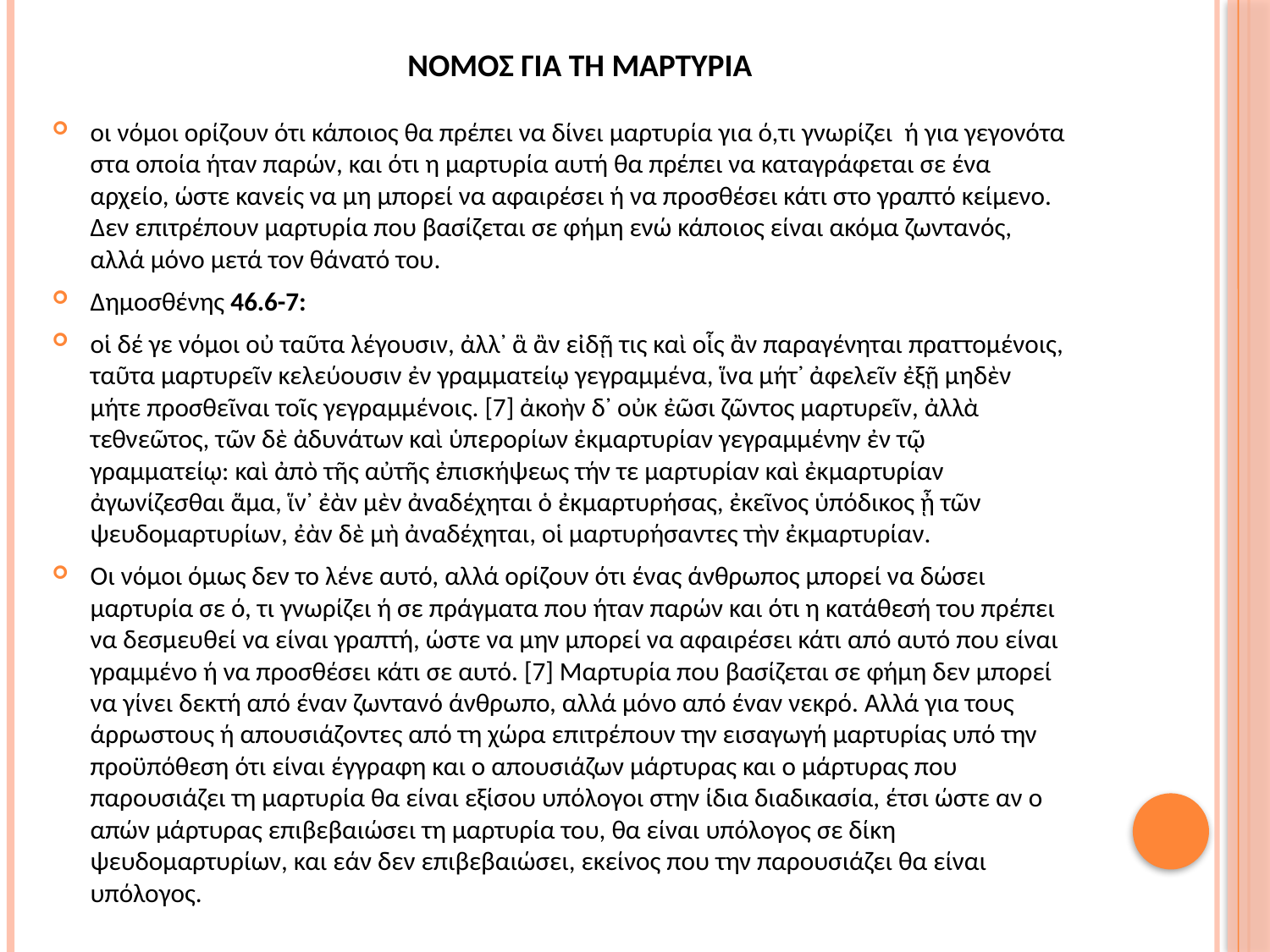

# Νομοσ για τη μαρτυρια
οι νόμοι ορίζουν ότι κάποιος θα πρέπει να δίνει μαρτυρία για ό,τι γνωρίζει  ή για γεγονότα στα οποία ήταν παρών, και ότι η μαρτυρία αυτή θα πρέπει να καταγράφεται σε ένα αρχείο, ώστε κανείς να μη μπορεί να αφαιρέσει ή να προσθέσει κάτι στο γραπτό κείμενο. Δεν επιτρέπουν μαρτυρία που βασίζεται σε φήμη ενώ κάποιος είναι ακόμα ζωντανός, αλλά μόνο μετά τον θάνατό του.
Δημοσθένης 46.6-7:
οἱ δέ γε νόμοι οὐ ταῦτα λέγουσιν, ἀλλ᾽ ἃ ἂν εἰδῇ τις καὶ οἷς ἂν παραγένηται πραττομένοις, ταῦτα μαρτυρεῖν κελεύουσιν ἐν γραμματείῳ γεγραμμένα, ἵνα μήτ᾽ ἀφελεῖν ἐξῇ μηδὲν μήτε προσθεῖναι τοῖς γεγραμμένοις. [7] ἀκοὴν δ᾽ οὐκ ἐῶσι ζῶντος μαρτυρεῖν, ἀλλὰ τεθνεῶτος, τῶν δὲ ἀδυνάτων καὶ ὑπερορίων ἐκμαρτυρίαν γεγραμμένην ἐν τῷ γραμματείῳ: καὶ ἀπὸ τῆς αὐτῆς ἐπισκήψεως τήν τε μαρτυρίαν καὶ ἐκμαρτυρίαν ἀγωνίζεσθαι ἅμα, ἵν᾽ ἐὰν μὲν ἀναδέχηται ὁ ἐκμαρτυρήσας, ἐκεῖνος ὑπόδικος ᾖ τῶν ψευδομαρτυρίων, ἐὰν δὲ μὴ ἀναδέχηται, οἱ μαρτυρήσαντες τὴν ἐκμαρτυρίαν.
Οι νόμοι όμως δεν το λένε αυτό, αλλά ορίζουν ότι ένας άνθρωπος μπορεί να δώσει μαρτυρία σε ό, τι γνωρίζει ή σε πράγματα που ήταν παρών και ότι η κατάθεσή του πρέπει να δεσμευθεί να είναι γραπτή, ώστε να μην μπορεί να αφαιρέσει κάτι από αυτό που είναι γραμμένο ή να προσθέσει κάτι σε αυτό. [7] Μαρτυρία που βασίζεται σε φήμη δεν μπορεί να γίνει δεκτή από έναν ζωντανό άνθρωπο, αλλά μόνο από έναν νεκρό. Αλλά για τους άρρωστους ή απουσιάζοντες από τη χώρα επιτρέπουν την εισαγωγή μαρτυρίας υπό την προϋπόθεση ότι είναι έγγραφη και ο απουσιάζων μάρτυρας και ο μάρτυρας που παρουσιάζει τη μαρτυρία θα είναι εξίσου υπόλογοι στην ίδια διαδικασία, έτσι ώστε αν ο απών μάρτυρας επιβεβαιώσει τη μαρτυρία του, θα είναι υπόλογος σε δίκη ψευδομαρτυρίων, και εάν δεν επιβεβαιώσει, εκείνος που την παρουσιάζει θα είναι υπόλογος.